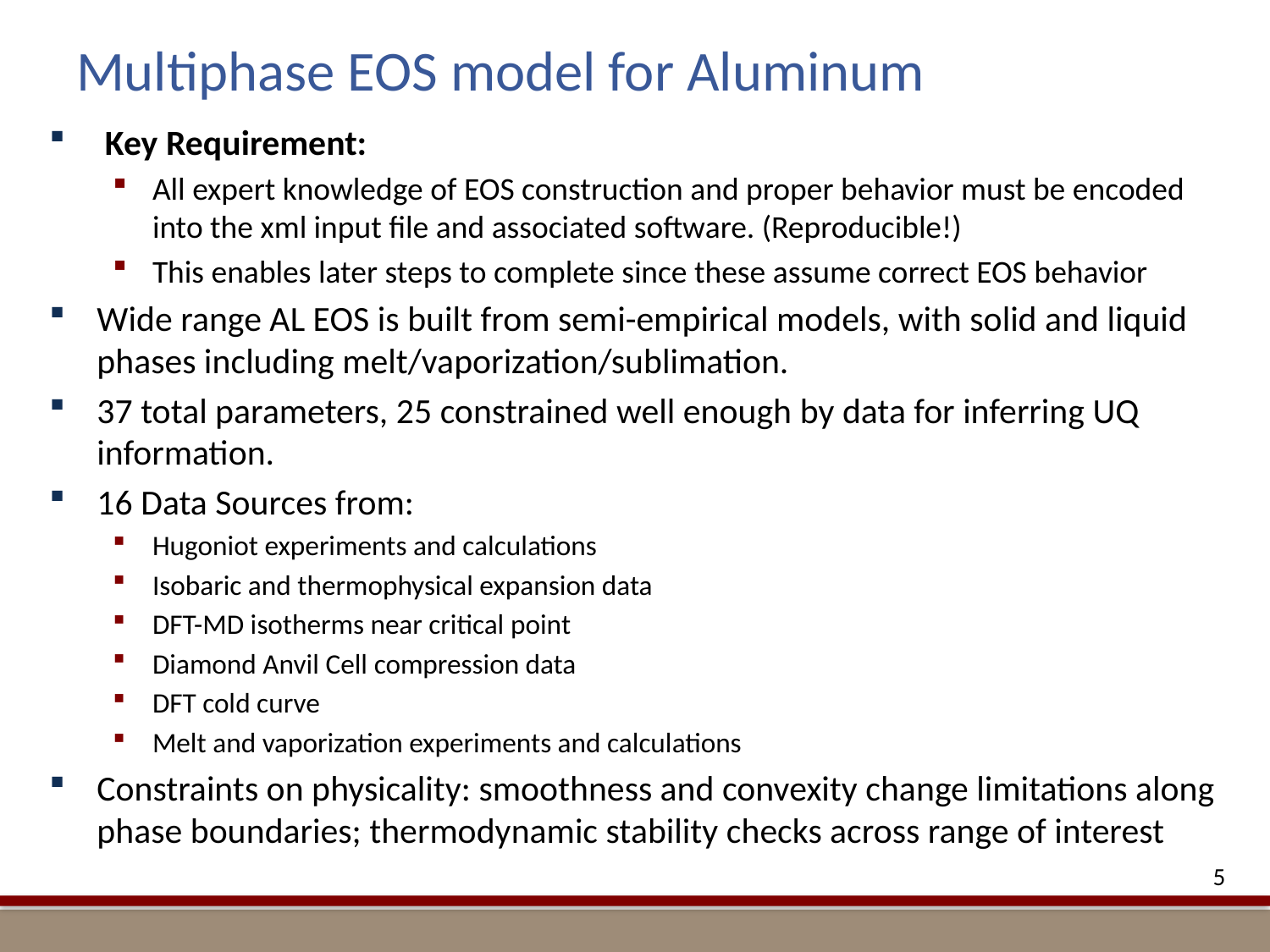

# Multiphase EOS model for Aluminum
 Key Requirement:
All expert knowledge of EOS construction and proper behavior must be encoded into the xml input file and associated software. (Reproducible!)
This enables later steps to complete since these assume correct EOS behavior
Wide range AL EOS is built from semi-empirical models, with solid and liquid phases including melt/vaporization/sublimation.
37 total parameters, 25 constrained well enough by data for inferring UQ information.
16 Data Sources from:
Hugoniot experiments and calculations
Isobaric and thermophysical expansion data
DFT-MD isotherms near critical point
Diamond Anvil Cell compression data
DFT cold curve
Melt and vaporization experiments and calculations
Constraints on physicality: smoothness and convexity change limitations along phase boundaries; thermodynamic stability checks across range of interest

5